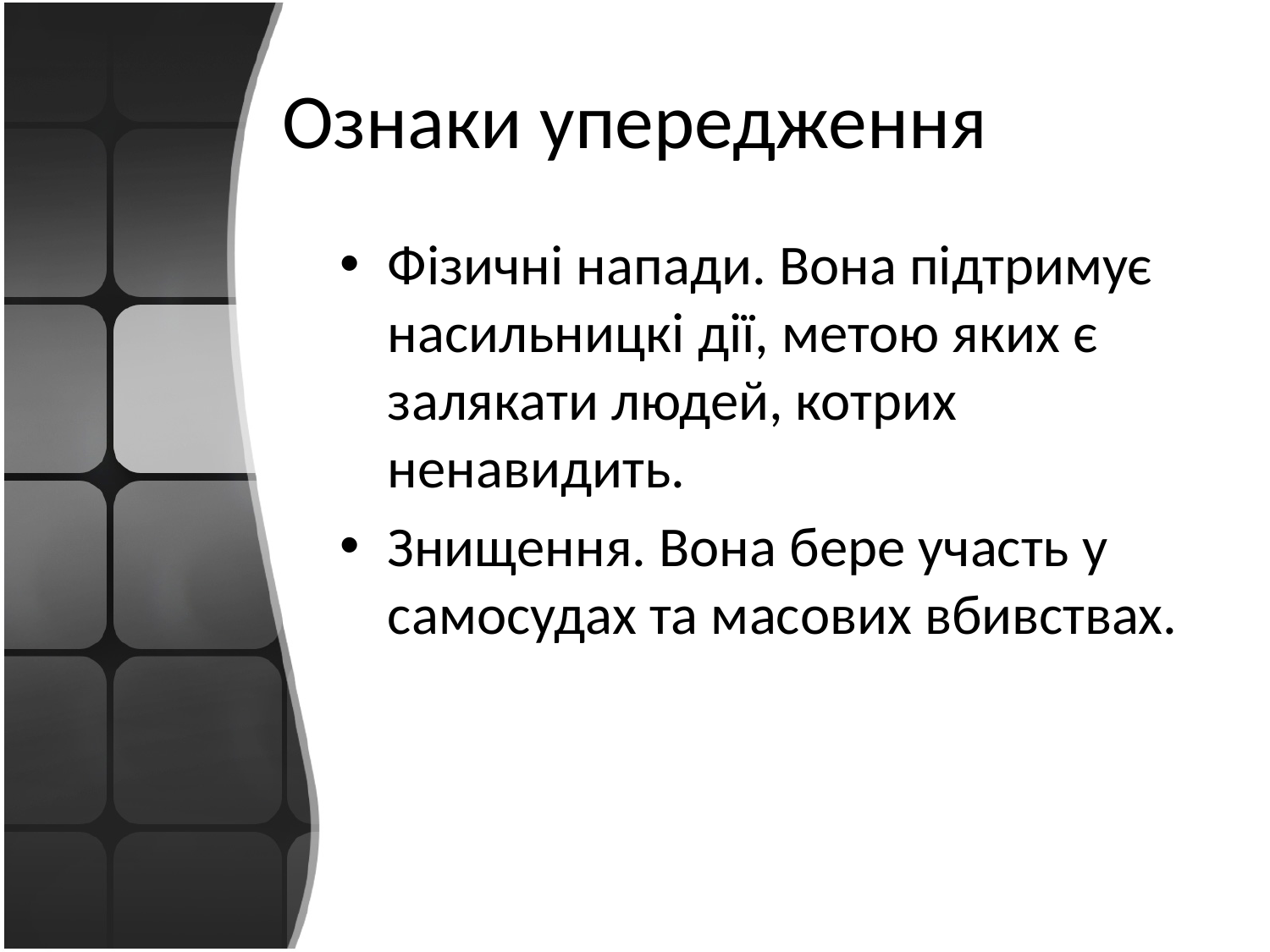

# Ознаки упередження
Фізичні напади. Вона підтримує насильницкі дії, метою яких є залякати людей, котрих ненавидить.
Знищення. Вона бере участь у самосудах та масових вбивствах.